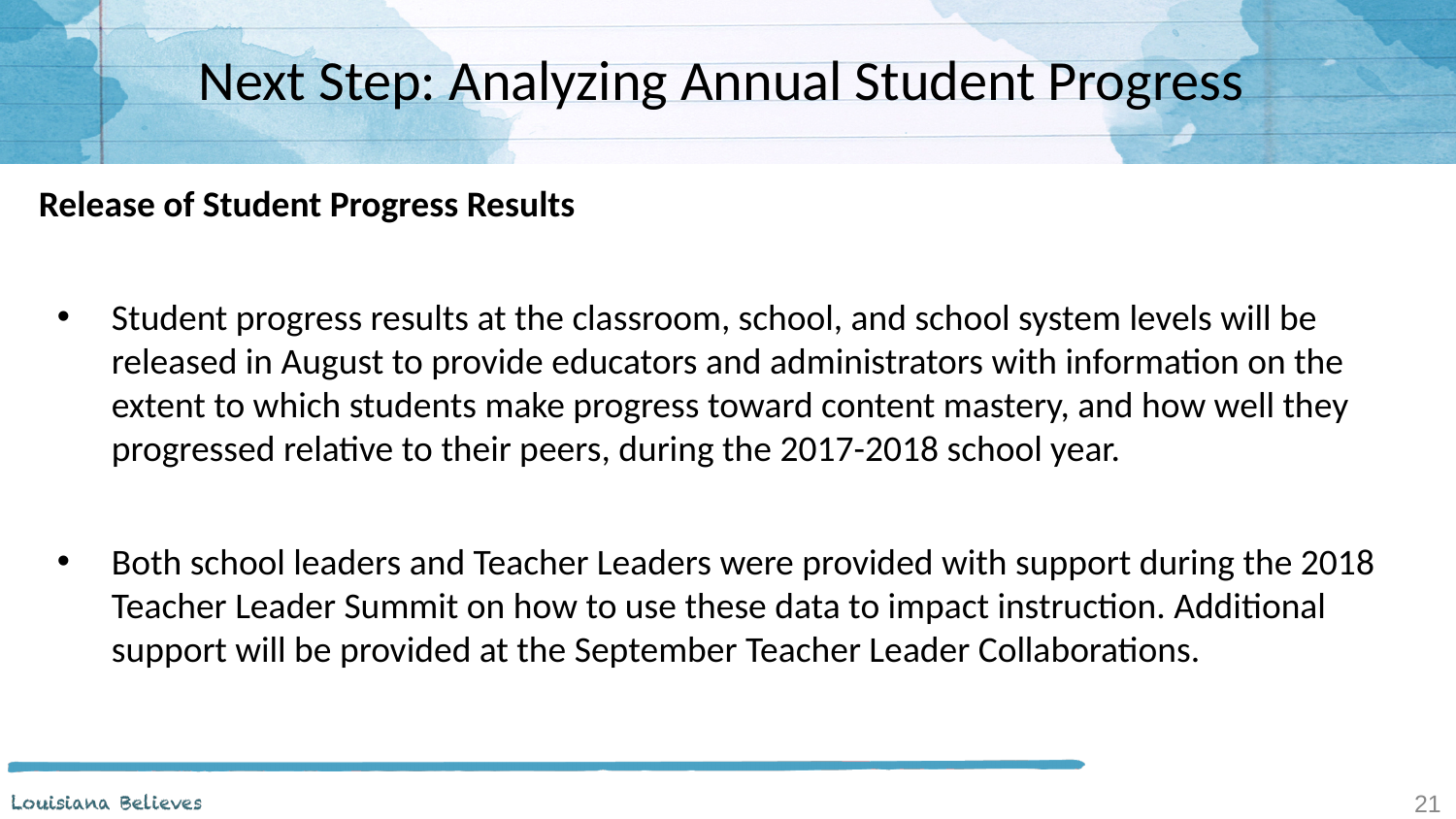

# Next Step: Analyzing Annual Student Progress
Release of Student Progress Results

Student progress results at the classroom, school, and school system levels will be released in August to provide educators and administrators with information on the extent to which students make progress toward content mastery, and how well they progressed relative to their peers, during the 2017-2018 school year.

Both school leaders and Teacher Leaders were provided with support during the 2018 Teacher Leader Summit on how to use these data to impact instruction. Additional support will be provided at the September Teacher Leader Collaborations.

21